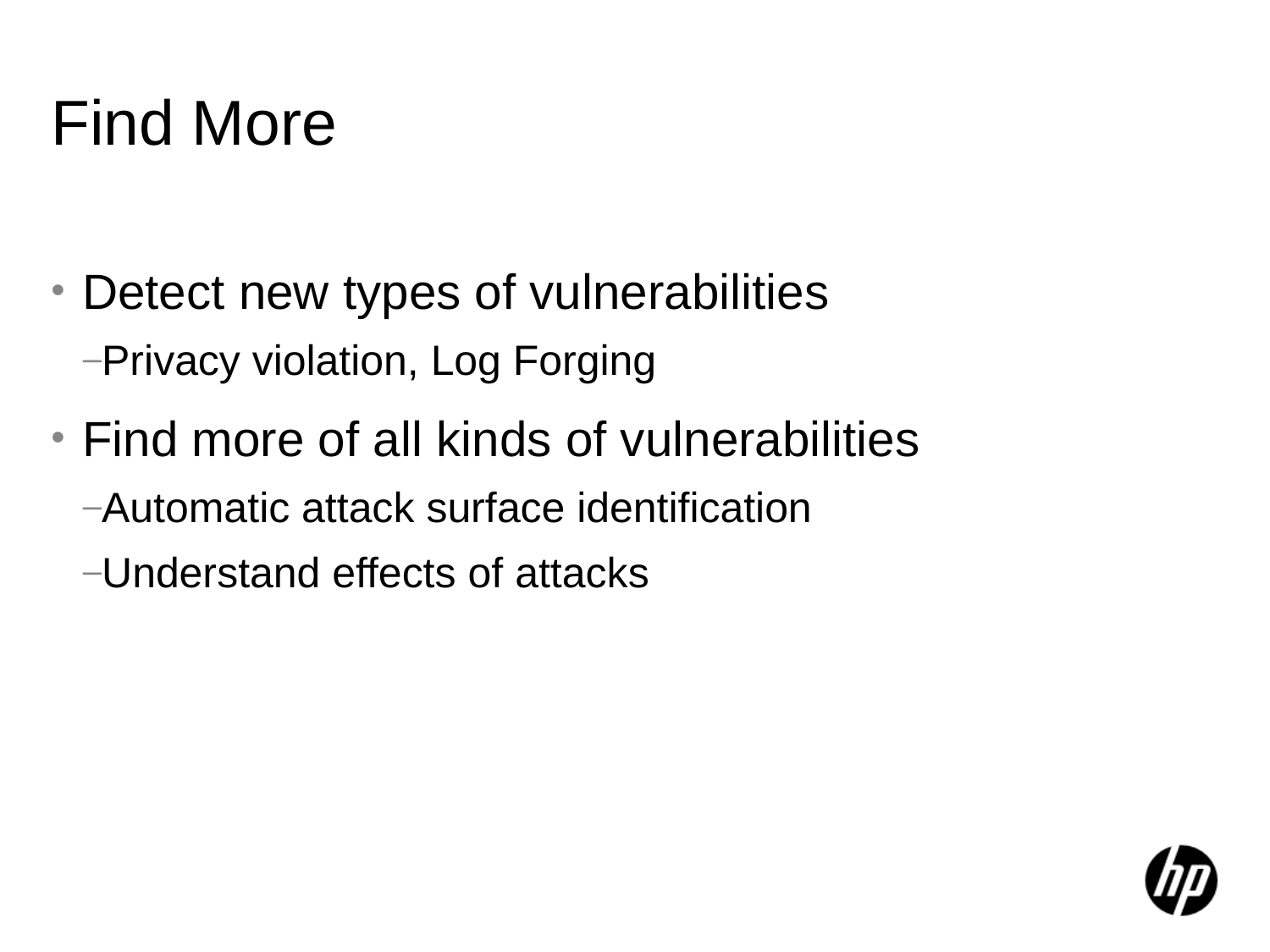

# Find More
Detect new types of vulnerabilities
Privacy violation, Log Forging
Find more of all kinds of vulnerabilities
Automatic attack surface identification
Understand effects of attacks